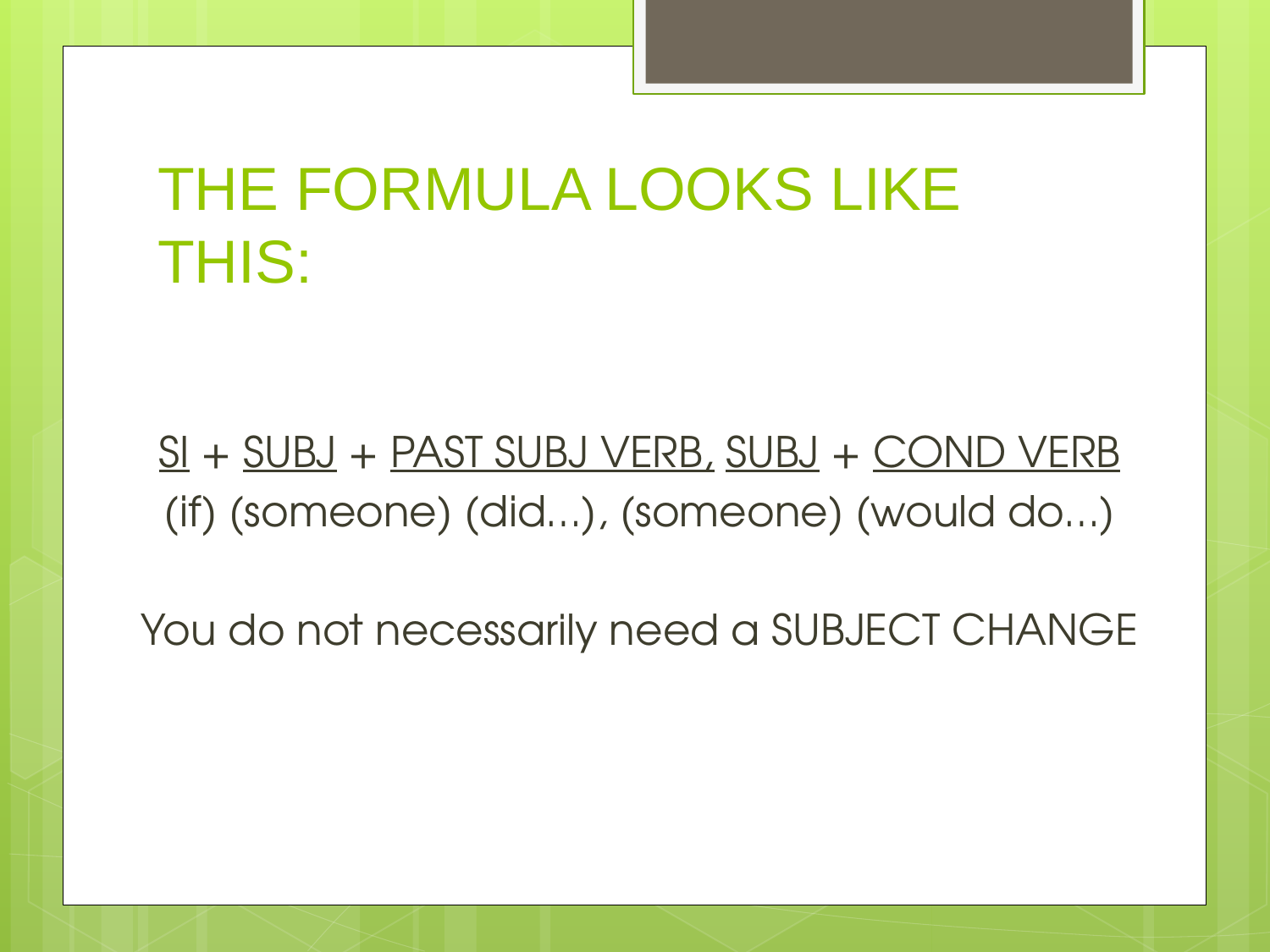

# THE FORMULA LOOKS LIKE THIS:
SI + SUBJ + PAST SUBJ VERB, SUBJ + COND VERB
(if) (someone) (did…), (someone) (would do…)

You do not necessarily need a SUBJECT CHANGE